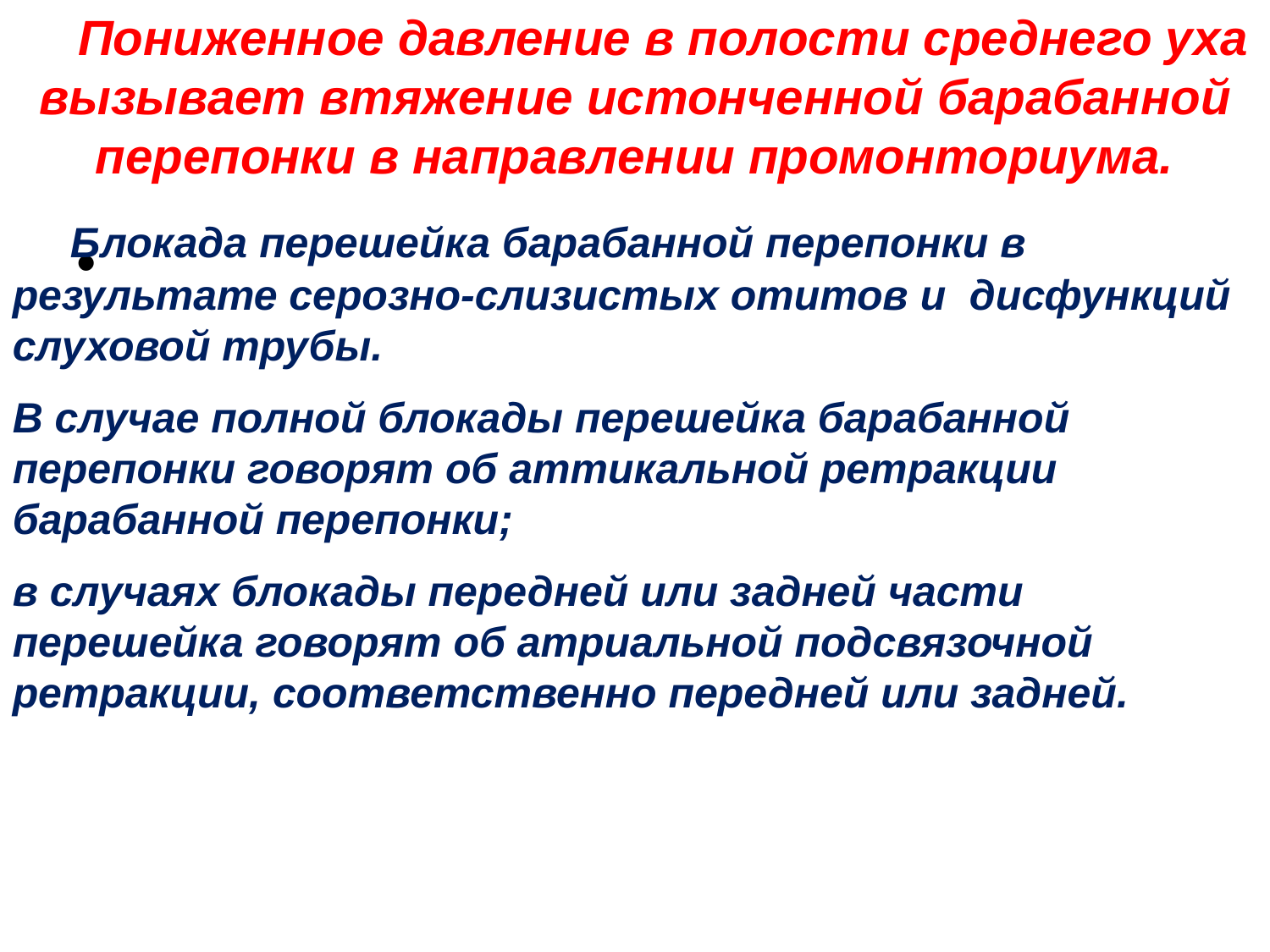

- Пониженное давление в полости среднего уха вызывает втяжение истонченной барабанной перепонки в направлении промонториума.
  - Блокада перешейка барабанной перепонки в результате серозно-слизистых отитов и  дисфункций слуховой трубы.
В случае полной блокады перешейка барабанной перепонки говорят об аттикальной ретракции барабанной перепонки;
в случаях блокады передней или задней части перешейка говорят об атриальной подсвязочной ретракции, соответственно передней или задней.
#